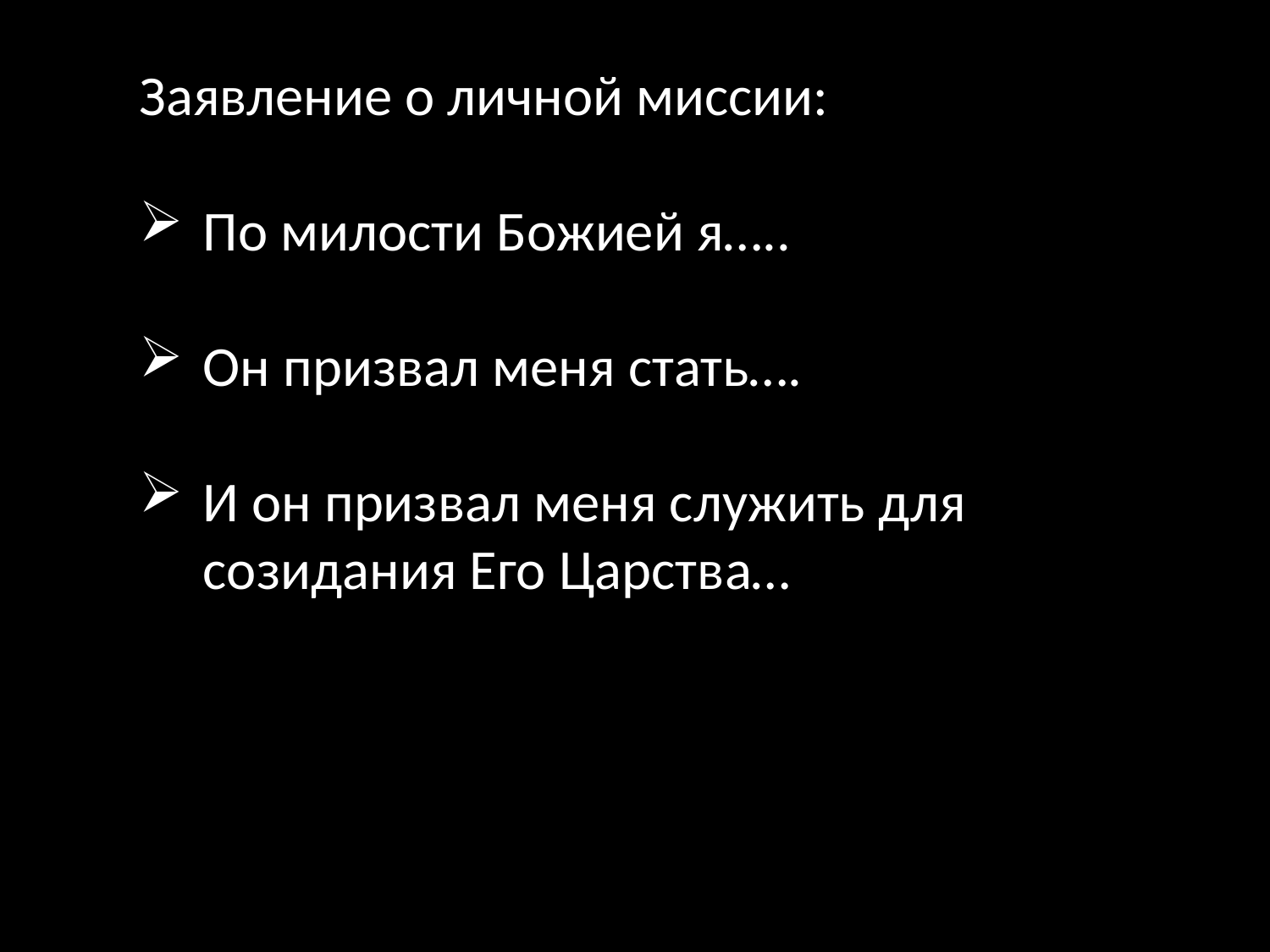

Заявление о личной миссии:

По милости Божией я…..

Он призвал меня стать….

И он призвал меня служить для созидания Его Царства…